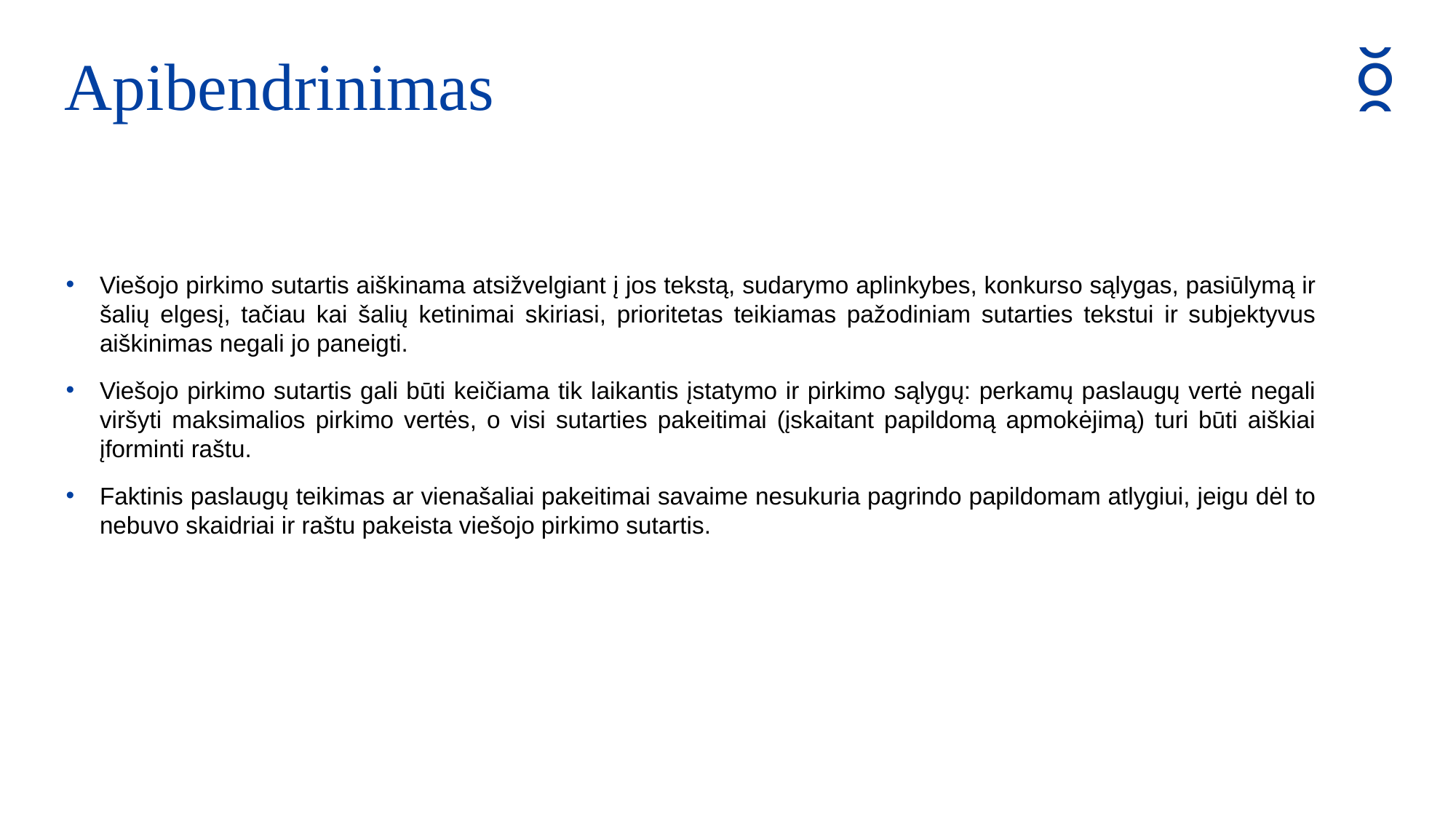

Apibendrinimas
Viešojo pirkimo sutartis aiškinama atsižvelgiant į jos tekstą, sudarymo aplinkybes, konkurso sąlygas, pasiūlymą ir šalių elgesį, tačiau kai šalių ketinimai skiriasi, prioritetas teikiamas pažodiniam sutarties tekstui ir subjektyvus aiškinimas negali jo paneigti.
Viešojo pirkimo sutartis gali būti keičiama tik laikantis įstatymo ir pirkimo sąlygų: perkamų paslaugų vertė negali viršyti maksimalios pirkimo vertės, o visi sutarties pakeitimai (įskaitant papildomą apmokėjimą) turi būti aiškiai įforminti raštu.
Faktinis paslaugų teikimas ar vienašaliai pakeitimai savaime nesukuria pagrindo papildomam atlygiui, jeigu dėl to nebuvo skaidriai ir raštu pakeista viešojo pirkimo sutartis.